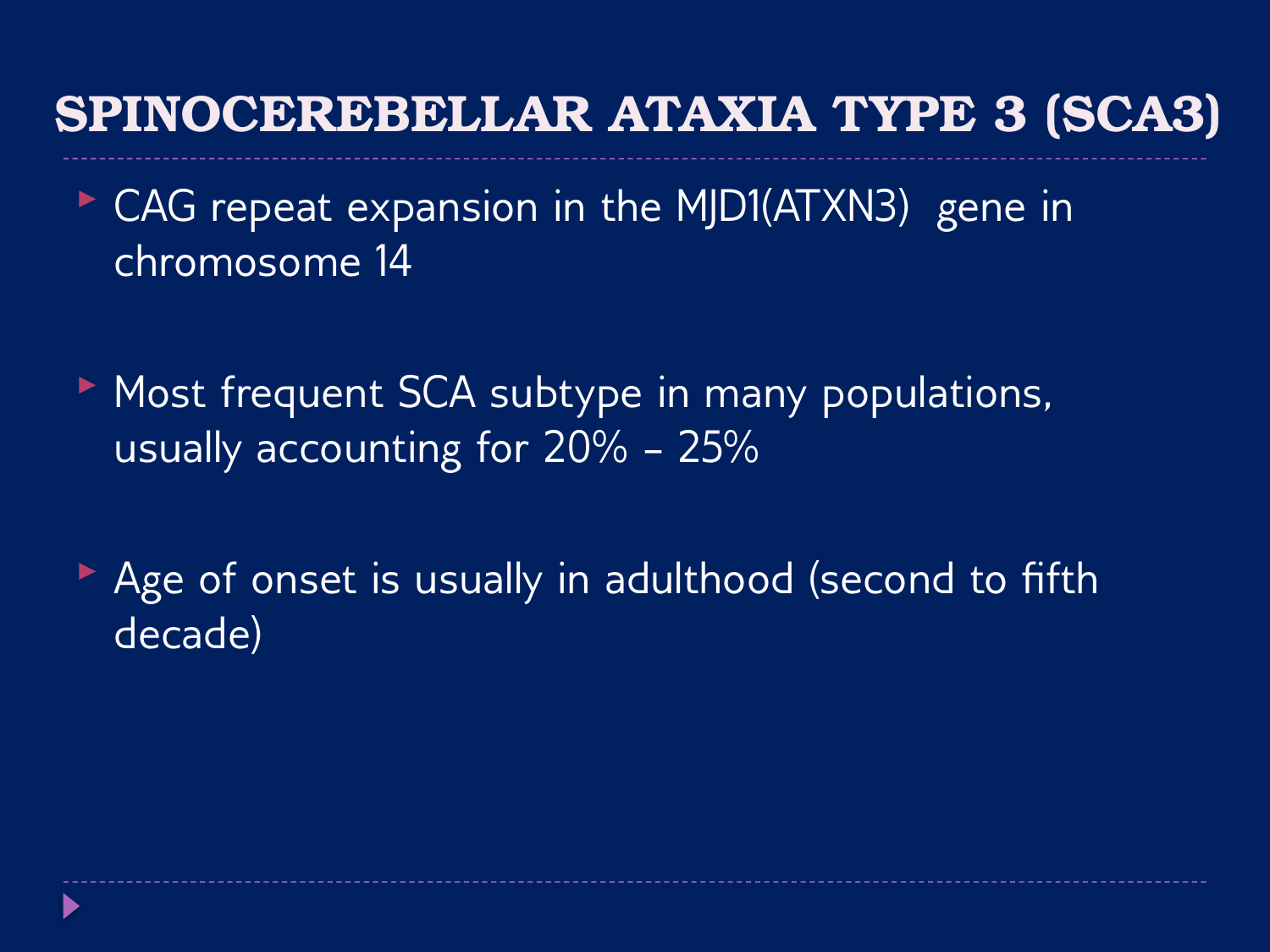

# SPINOCEREBELLAR ATAXIA TYPE 3 (SCA3)
CAG repeat expansion in the MJD1(ATXN3)  gene in chromosome 14

Most frequent SCA subtype in many populations, usually accounting for 20% – 25%

Age of onset is usually in adulthood (second to fifth decade)